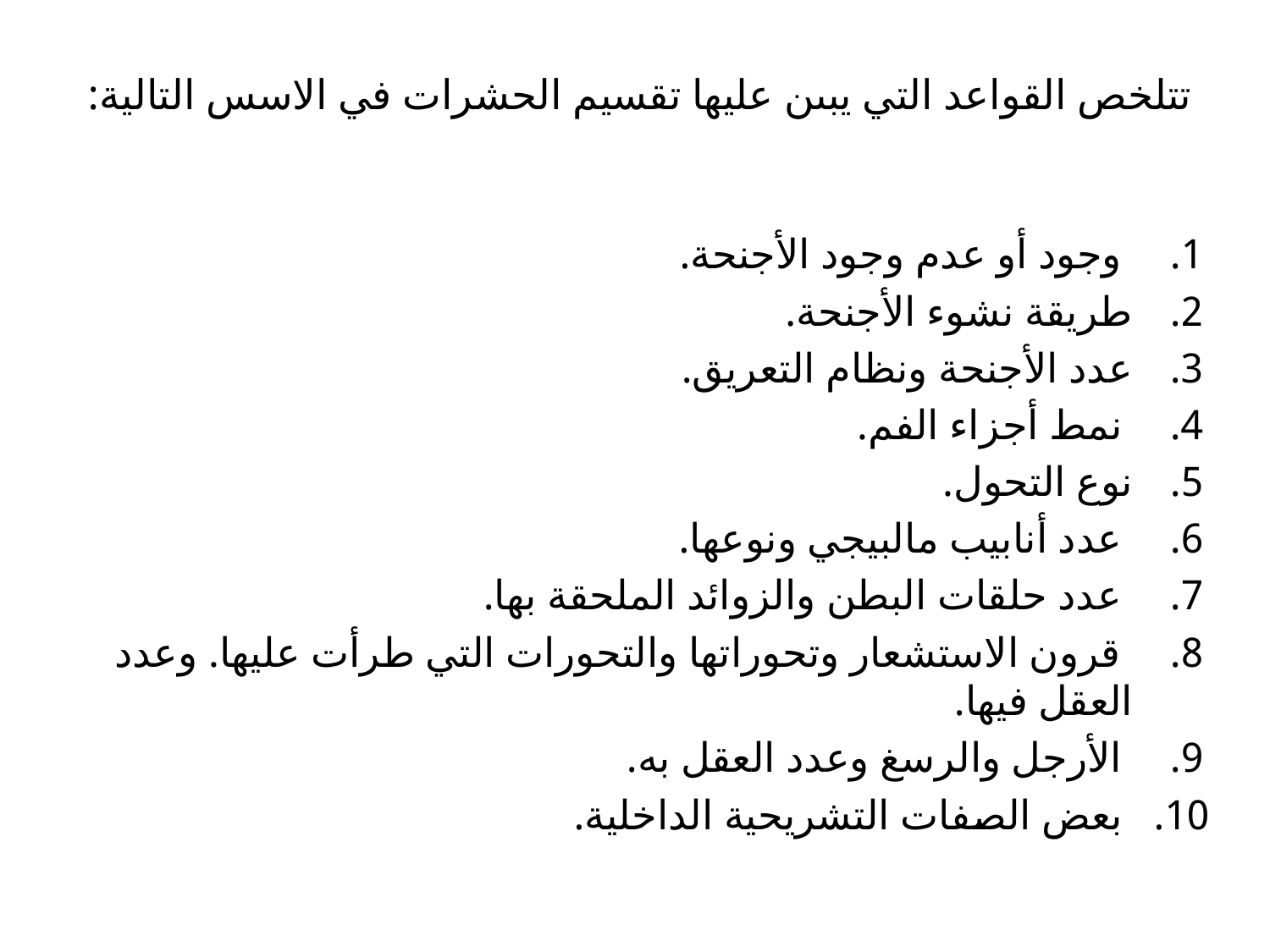

# تتلخص القواعد التي يبىن عليها تقسيم الحشرات في الاسس التالية:
 وجود أو عدم وجود الأجنحة.
طريقة نشوء الأجنحة.
عدد الأجنحة ونظام التعريق.
 نمط أجزاء الفم.
نوع التحول.
 عدد أنابيب مالبيجي ونوعها.
 عدد حلقات البطن والزوائد الملحقة بها.
 قرون الاستشعار وتحوراتها والتحورات التي طرأت عليها. وعدد العقل فيها.
 الأرجل والرسغ وعدد العقل به.
 بعض الصفات التشريحية الداخلية.